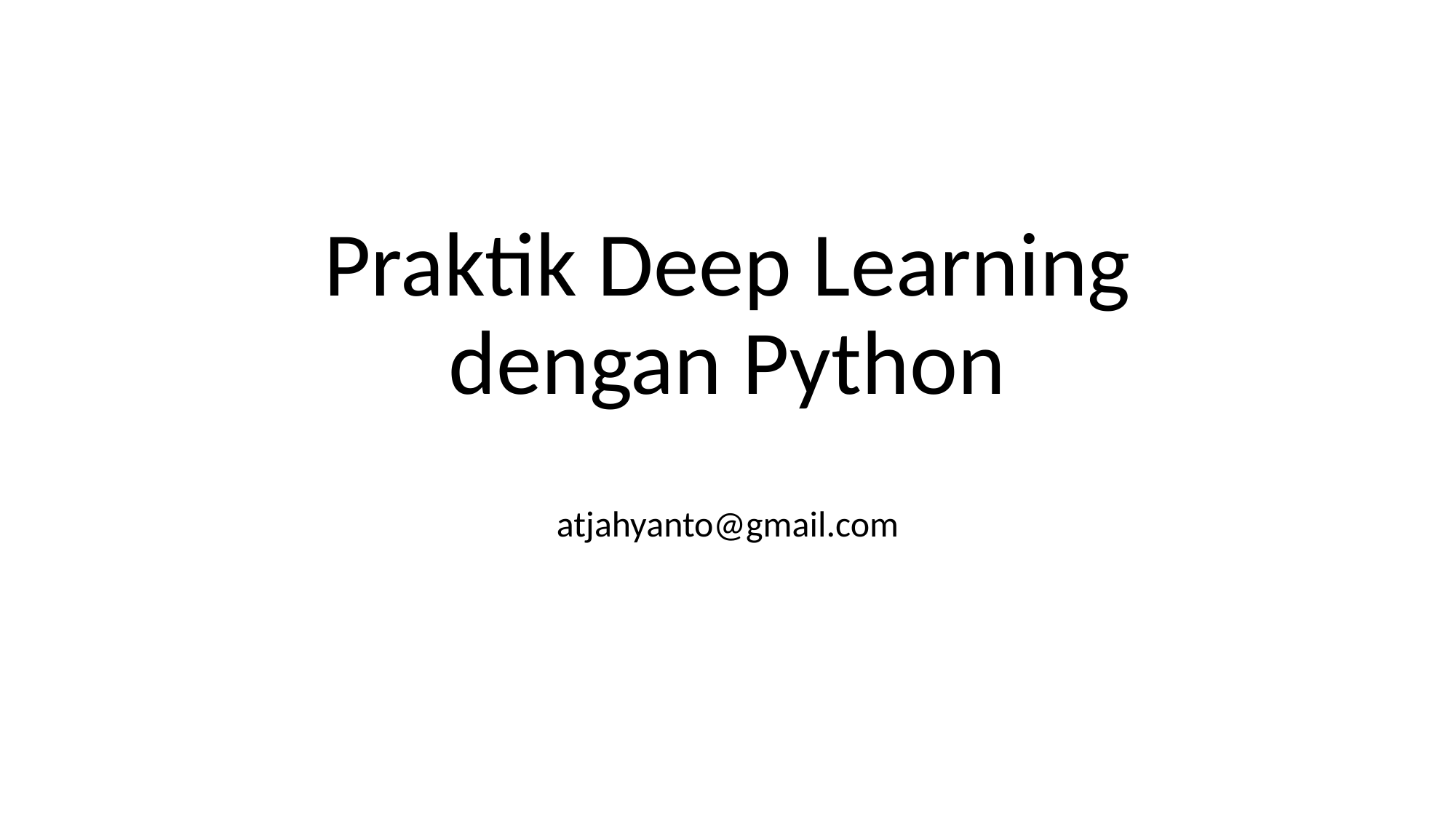

# Praktik Deep Learning dengan Python
atjahyanto@gmail.com